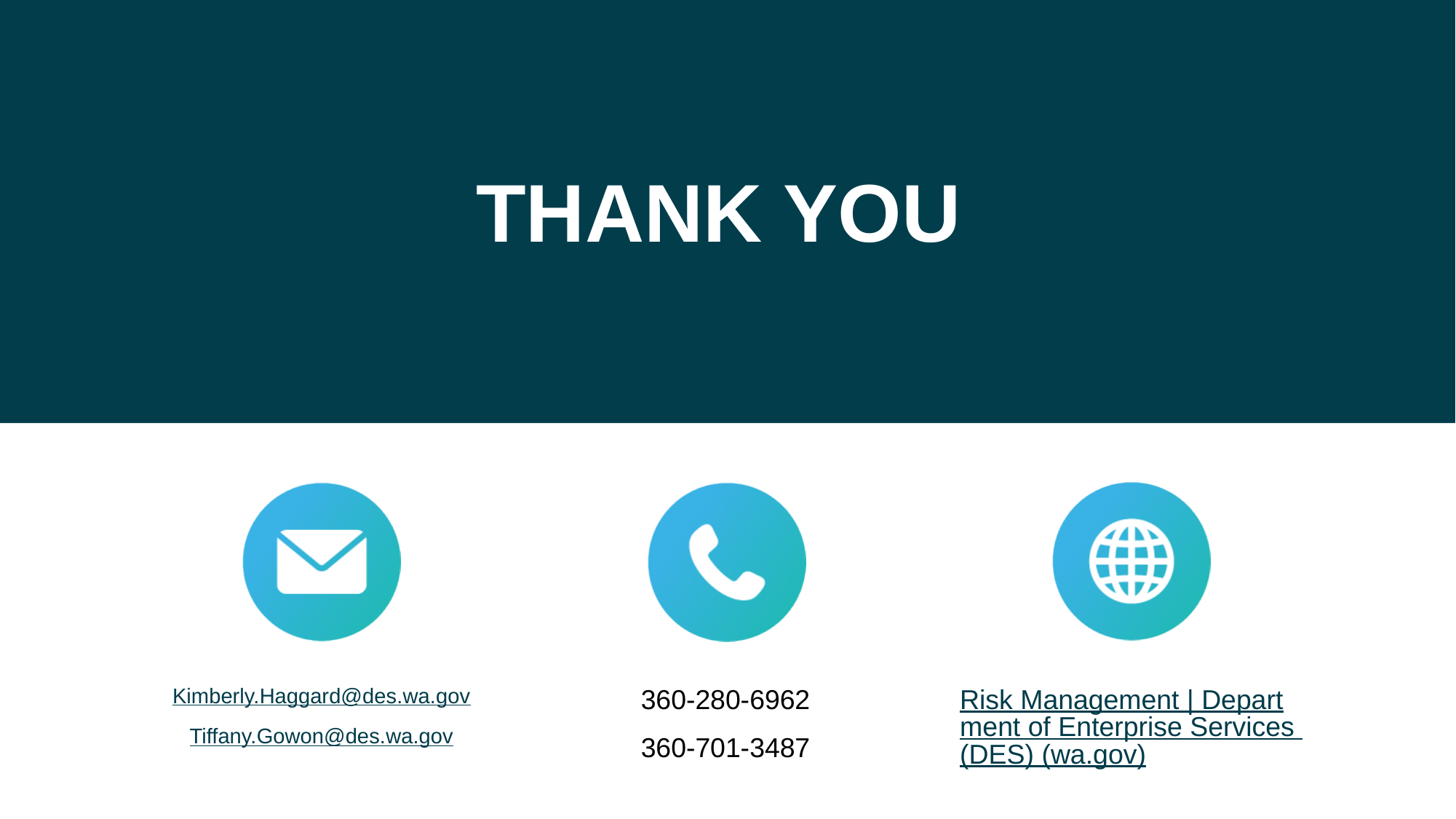

# thank you
Kimberly.Haggard@des.wa.gov
Tiffany.Gowon@des.wa.gov

360-280-6962
360-701-3487
Risk Management | Department of Enterprise Services (DES) (wa.gov)